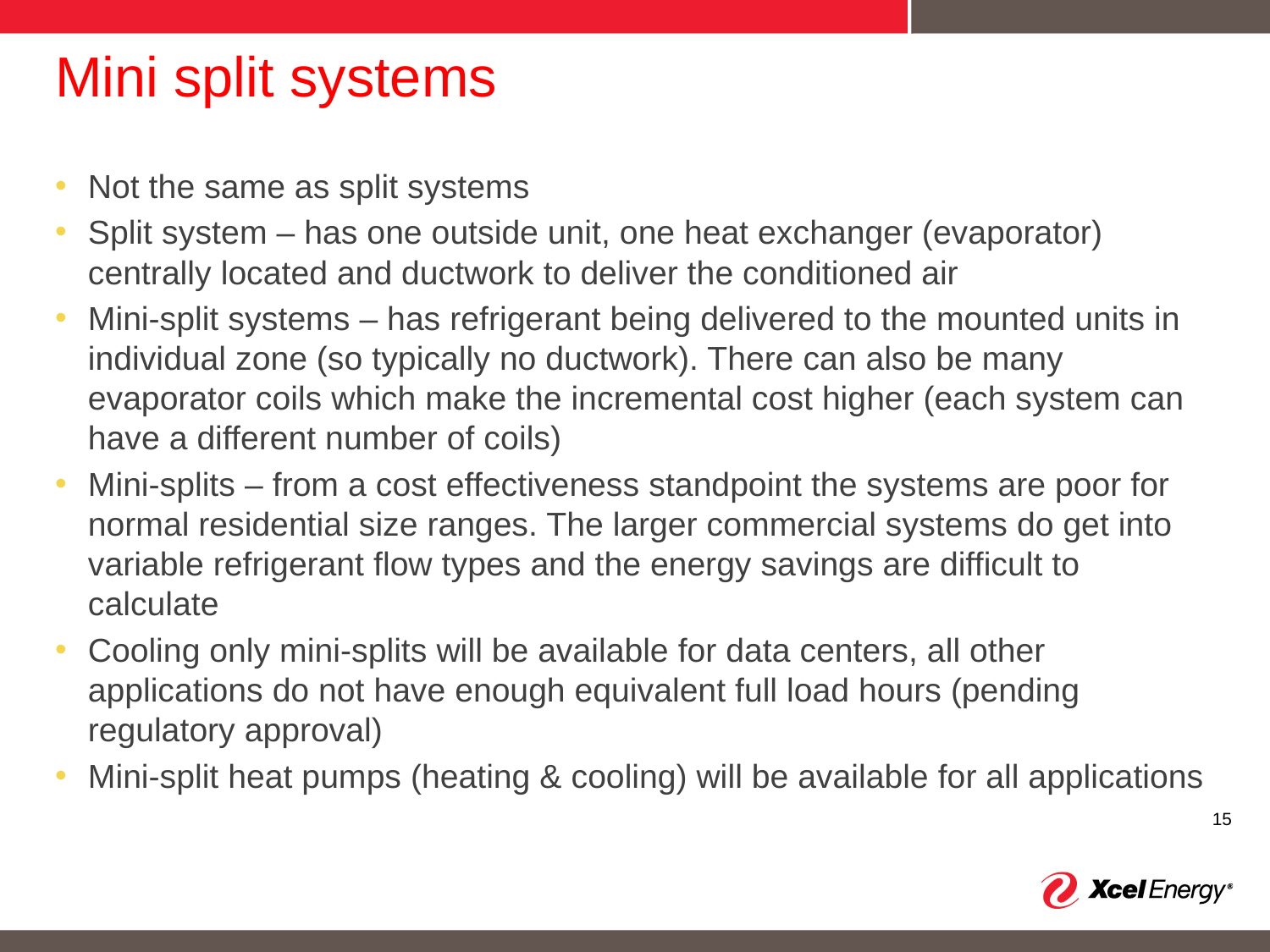

# Mini split systems
Not the same as split systems
Split system – has one outside unit, one heat exchanger (evaporator) centrally located and ductwork to deliver the conditioned air
Mini-split systems – has refrigerant being delivered to the mounted units in individual zone (so typically no ductwork). There can also be many evaporator coils which make the incremental cost higher (each system can have a different number of coils)
Mini-splits – from a cost effectiveness standpoint the systems are poor for normal residential size ranges. The larger commercial systems do get into variable refrigerant flow types and the energy savings are difficult to calculate
Cooling only mini-splits will be available for data centers, all other applications do not have enough equivalent full load hours (pending regulatory approval)
Mini-split heat pumps (heating & cooling) will be available for all applications